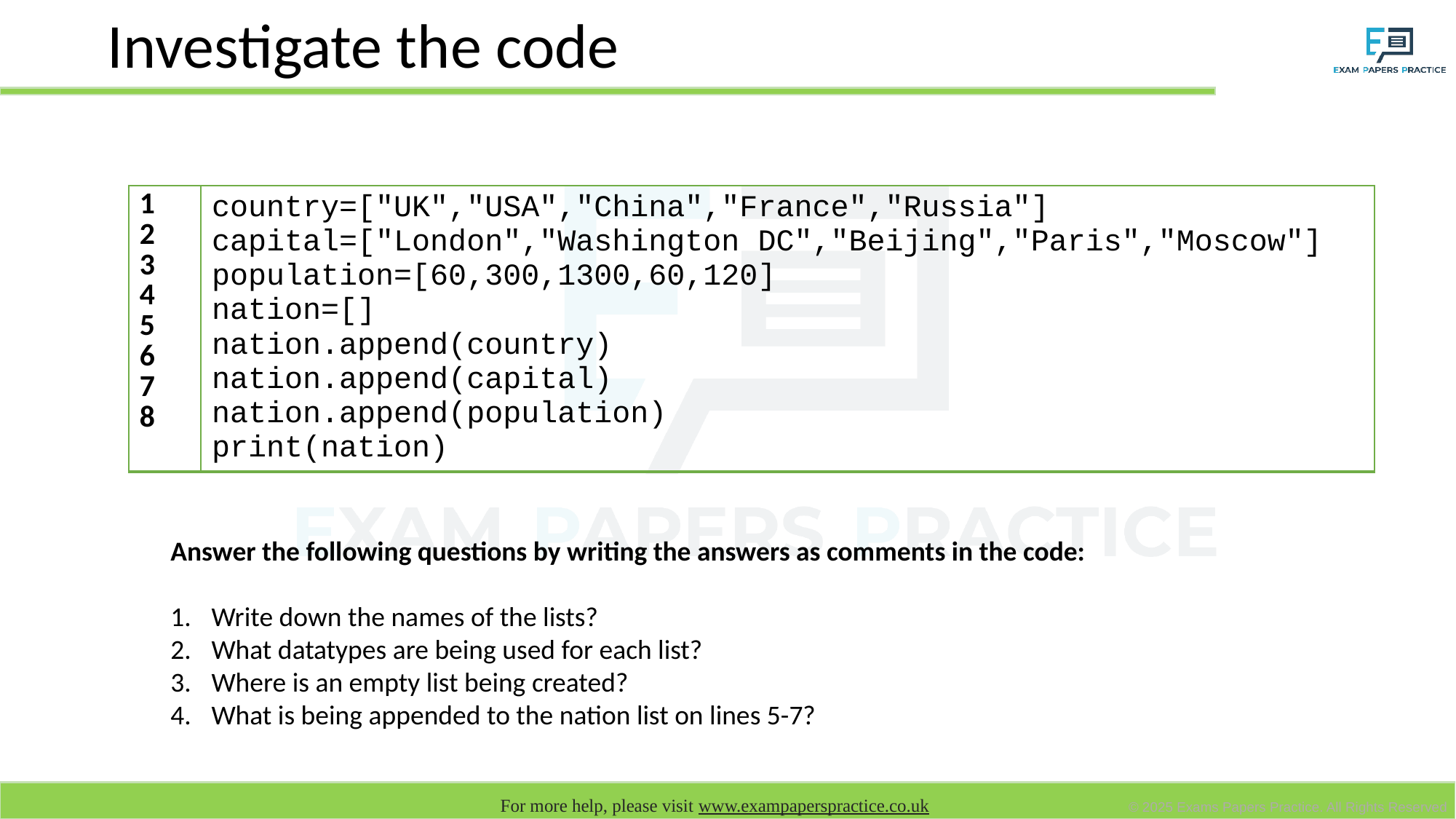

# Investigate the code
| 1 2 3 4 5 6 7 8 | country=["UK","USA","China","France","Russia"] capital=["London","Washington DC","Beijing","Paris","Moscow"] population=[60,300,1300,60,120] nation=[] nation.append(country) nation.append(capital) nation.append(population) print(nation) |
| --- | --- |
Answer the following questions by writing the answers as comments in the code:

Write down the names of the lists?
What datatypes are being used for each list?
Where is an empty list being created?
What is being appended to the nation list on lines 5-7?